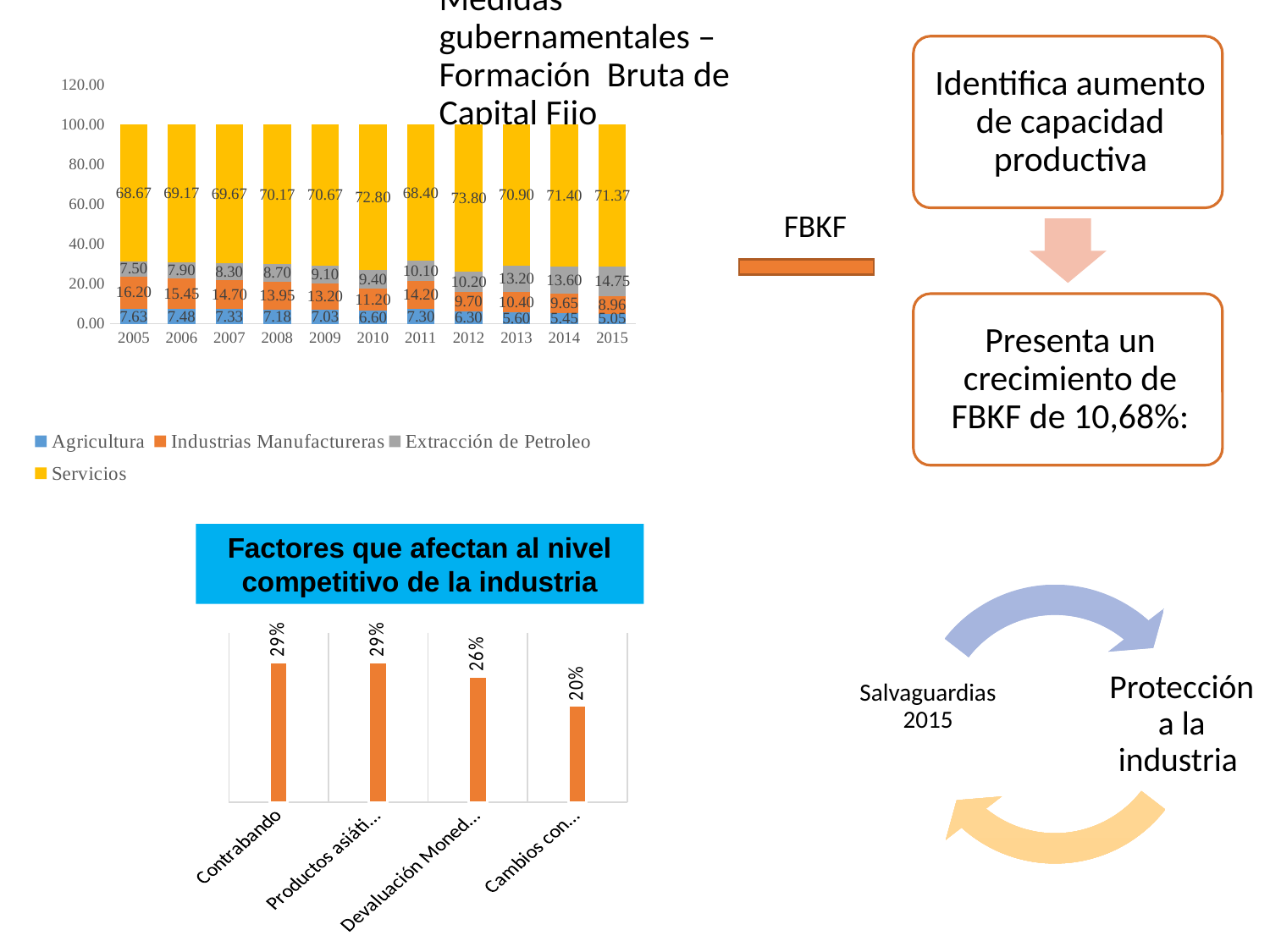

# Medidas gubernamentales – Formación  Bruta de Capital Fijo
Identifica aumento de capacidad productiva

Presenta un crecimiento de FBKF de 10,68%:

### Chart

| Category | Agricultura  | Industrias Manufactureras | Extracción de Petroleo  | Servicios  |
|---|---|---|---|---|
| 2005 | 7.63333333333333 | 16.2 | 7.5 | 68.6666666666667 |
| 2006 | 7.48333333333333 | 15.45 | 7.9 | 69.1666666666667 |
| 2007 | 7.33333333333333 | 14.7 | 8.3 | 69.6666666666667 |
| 2008 | 7.18333333333333 | 13.95 | 8.7 | 70.1666666666667 |
| 2009 | 7.03333333333333 | 13.2 | 9.1 | 70.6666666666667 |
| 2010 | 6.6 | 11.2 | 9.4 | 72.8 |
| 2011 | 7.3 | 14.2 | 10.1 | 68.4 |
| 2012 | 6.3 | 9.7 | 10.2 | 73.8 |
| 2013 | 5.6 | 10.4 | 13.2 | 70.9 |
| 2014 | 5.45 | 9.65 | 13.6 | 71.4 |
| 2015 | 5.05 | 8.96 | 14.75 | 71.37 |
FBKF

Factores que afectan al nivel competitivo de la industria
Protección a la industria
Salvaguardias 2015

### Chart

| Category | % Afectación |
|---|---|
| Contrabando | 0.2900000000000003 |
| Productos asiáticos baratos | 0.2900000000000003 |
| Devaluación Monedas Extranjeras  | 0.26 |
| Cambios consumo | 0.2 |